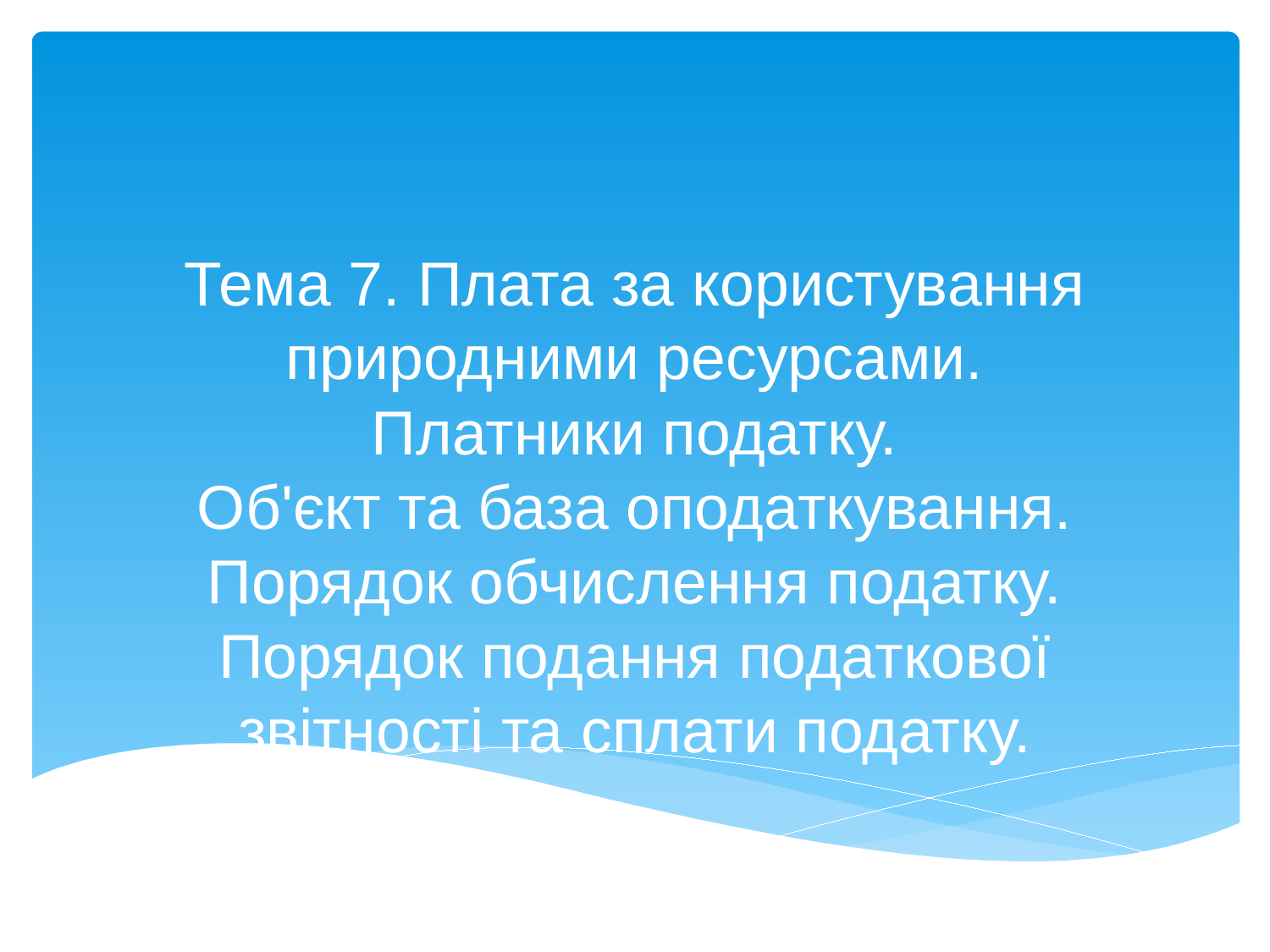

# Тема 7. Плата за користування природними ресурсами. Платники податку. Об'єкт та база оподаткування. Порядок обчислення податку. Порядок подання податкової звітності та сплати податку.